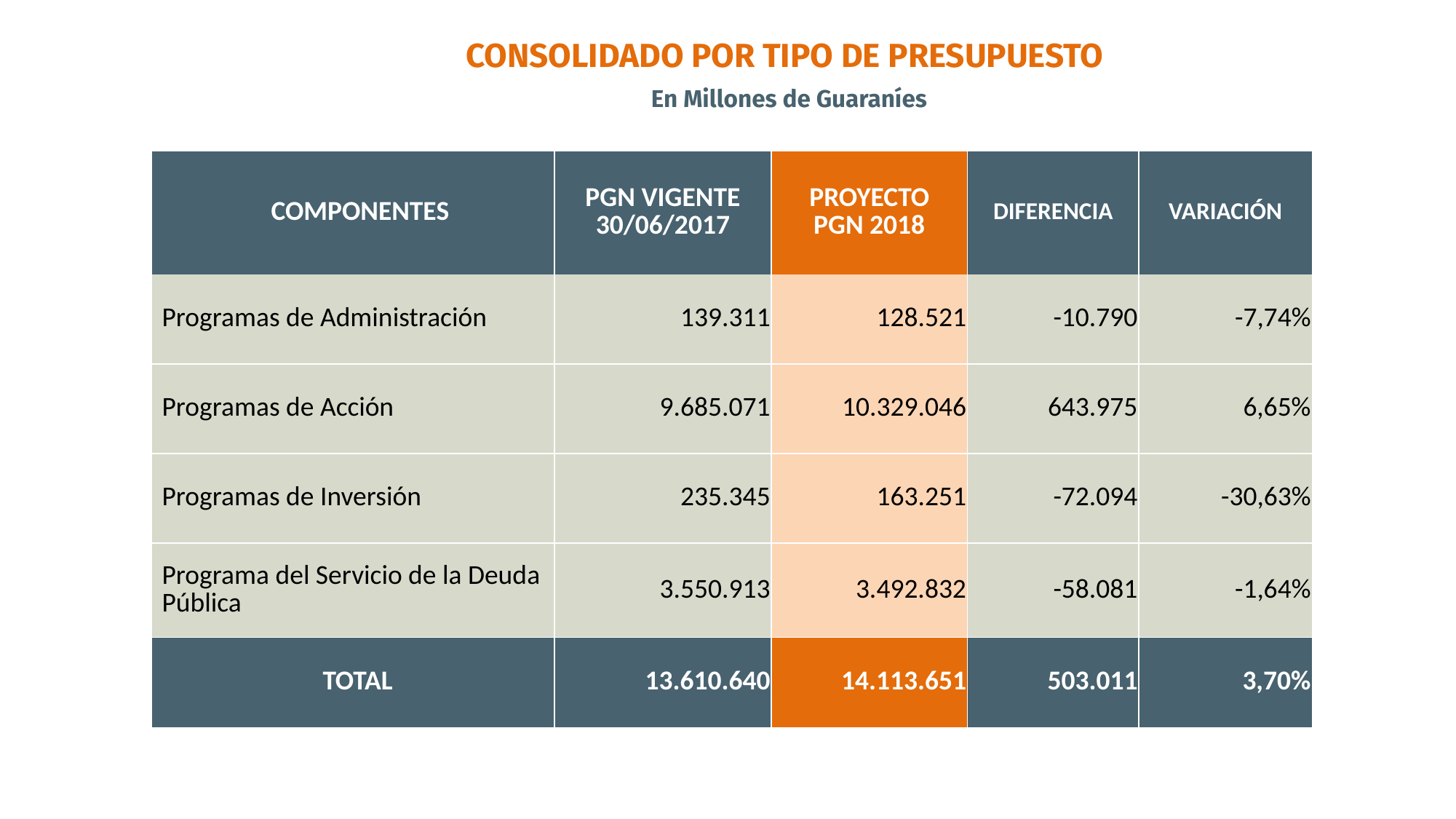

# CONSOLIDADO POR TIPO DE PRESUPUESTO En Millones de Guaraníes
| COMPONENTES | PGN VIGENTE 30/06/2017 | PROYECTO PGN 2018 | DIFERENCIA | VARIACIÓN |
| --- | --- | --- | --- | --- |
| Programas de Administración | 139.311 | 128.521 | -10.790 | -7,74% |
| Programas de Acción | 9.685.071 | 10.329.046 | 643.975 | 6,65% |
| Programas de Inversión | 235.345 | 163.251 | -72.094 | -30,63% |
| Programa del Servicio de la Deuda Pública | 3.550.913 | 3.492.832 | -58.081 | -1,64% |
| TOTAL | 13.610.640 | 14.113.651 | 503.011 | 3,70% |